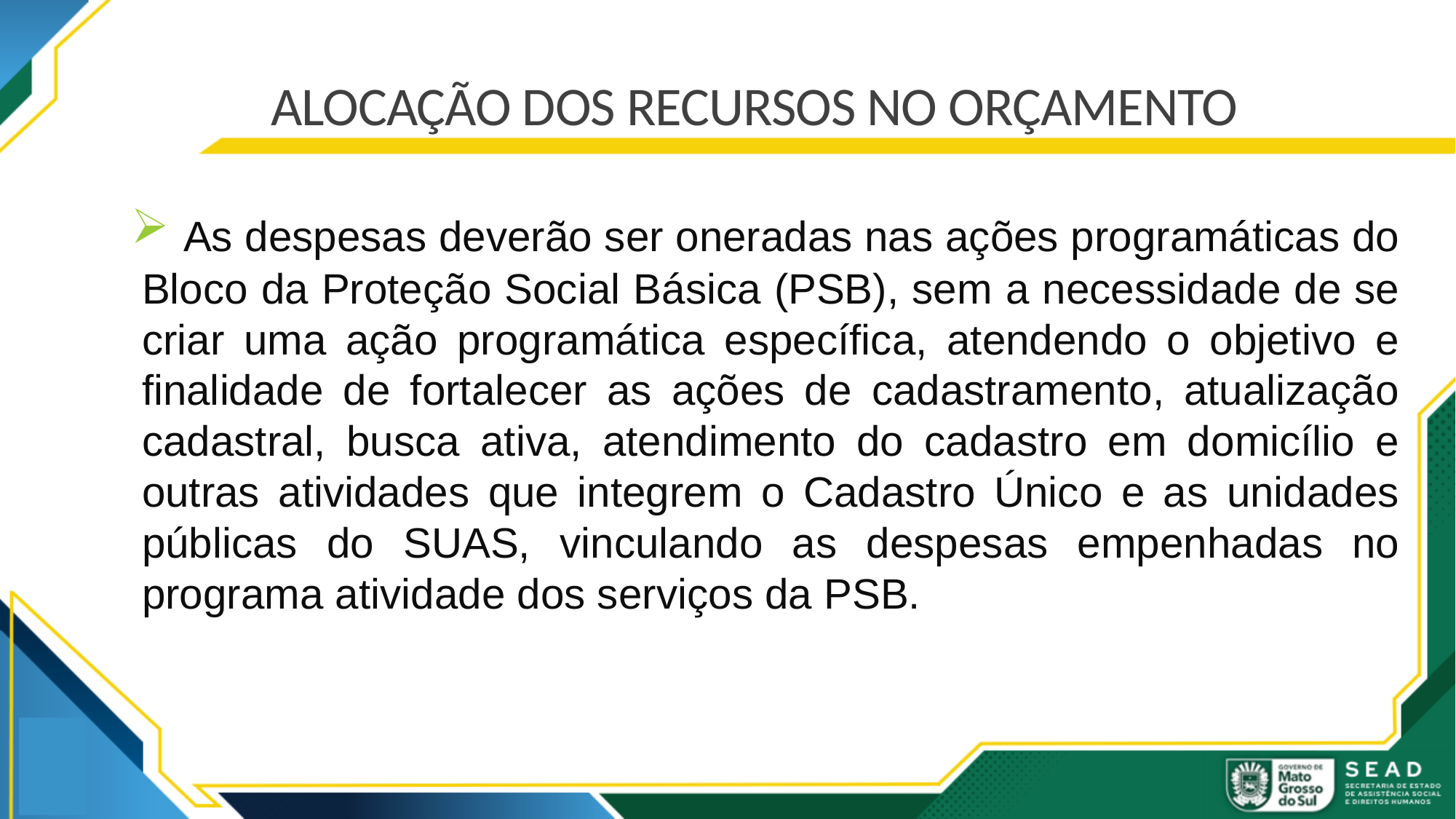

# ALOCAÇÃO DOS RECURSOS NO ORÇAMENTO
 As despesas deverão ser oneradas nas ações programáticas do Bloco da Proteção Social Básica (PSB), sem a necessidade de se criar uma ação programática específica, atendendo o objetivo e finalidade de fortalecer as ações de cadastramento, atualização cadastral, busca ativa, atendimento do cadastro em domicílio e outras atividades que integrem o Cadastro Único e as unidades públicas do SUAS, vinculando as despesas empenhadas no programa atividade dos serviços da PSB.